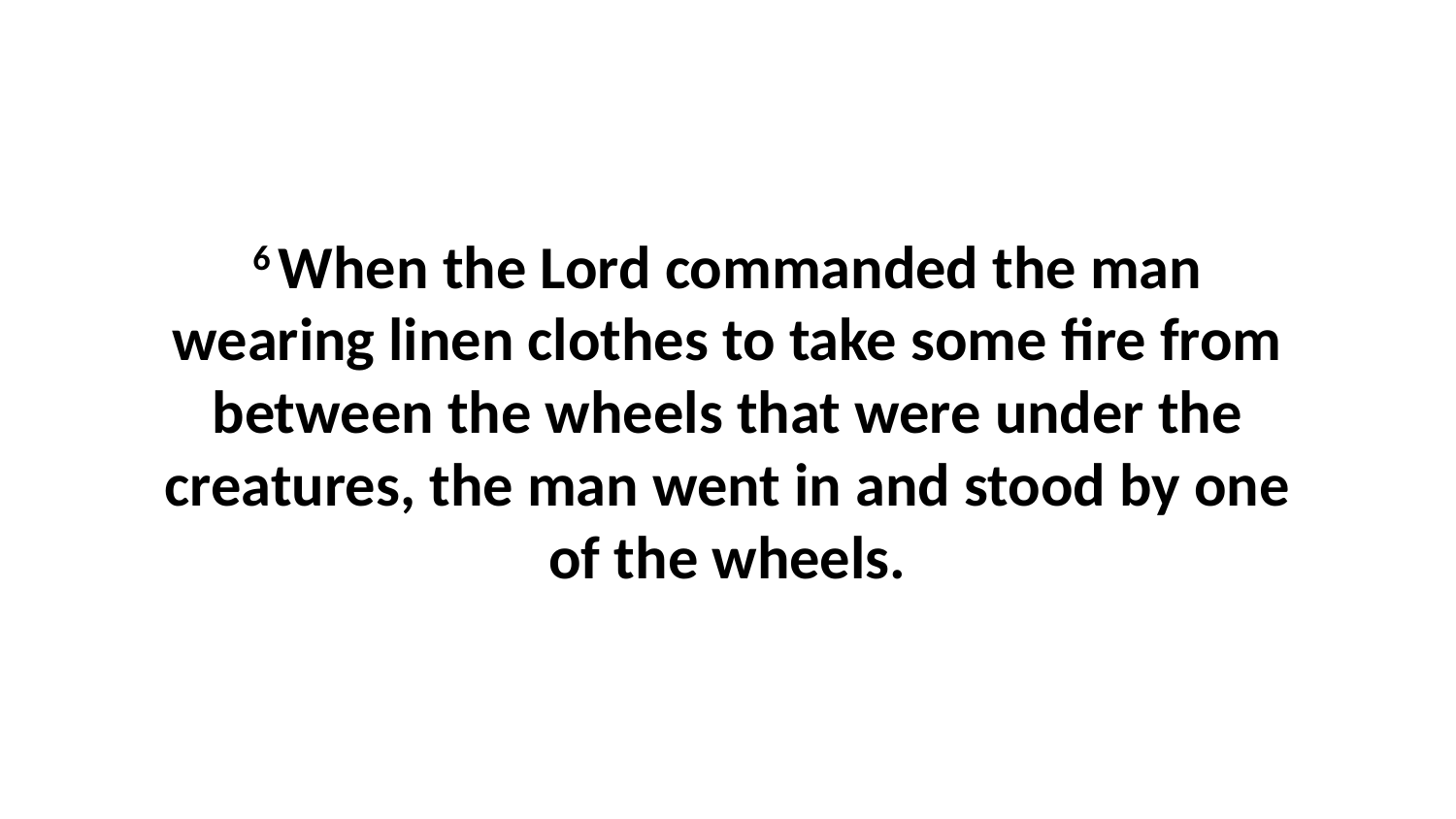

6 When the Lord commanded the man wearing linen clothes to take some fire from between the wheels that were under the creatures, the man went in and stood by one of the wheels.